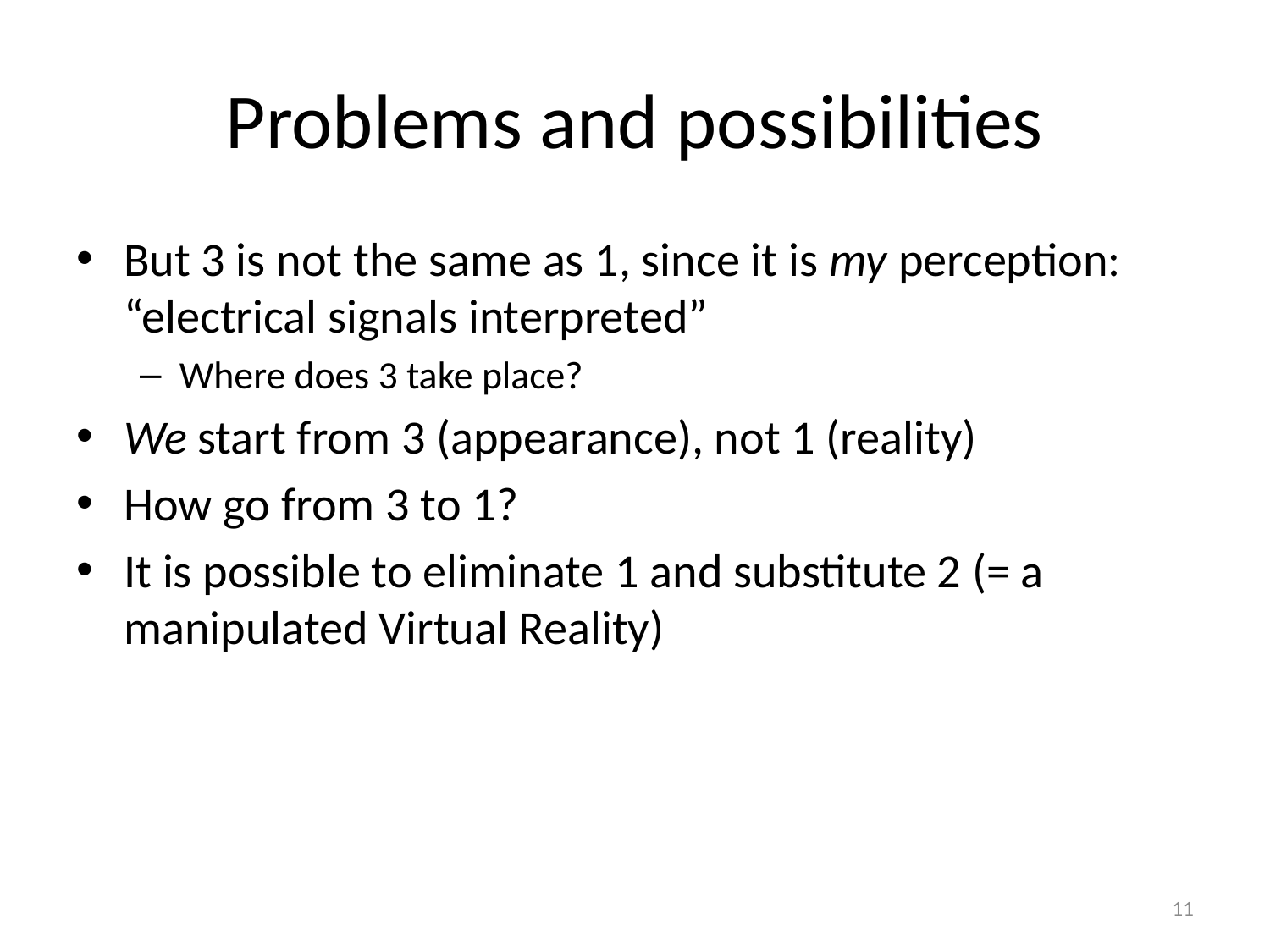

# Problems and possibilities
But 3 is not the same as 1, since it is my perception: “electrical signals interpreted”
Where does 3 take place?
We start from 3 (appearance), not 1 (reality)
How go from 3 to 1?
It is possible to eliminate 1 and substitute 2 (= a manipulated Virtual Reality)
11